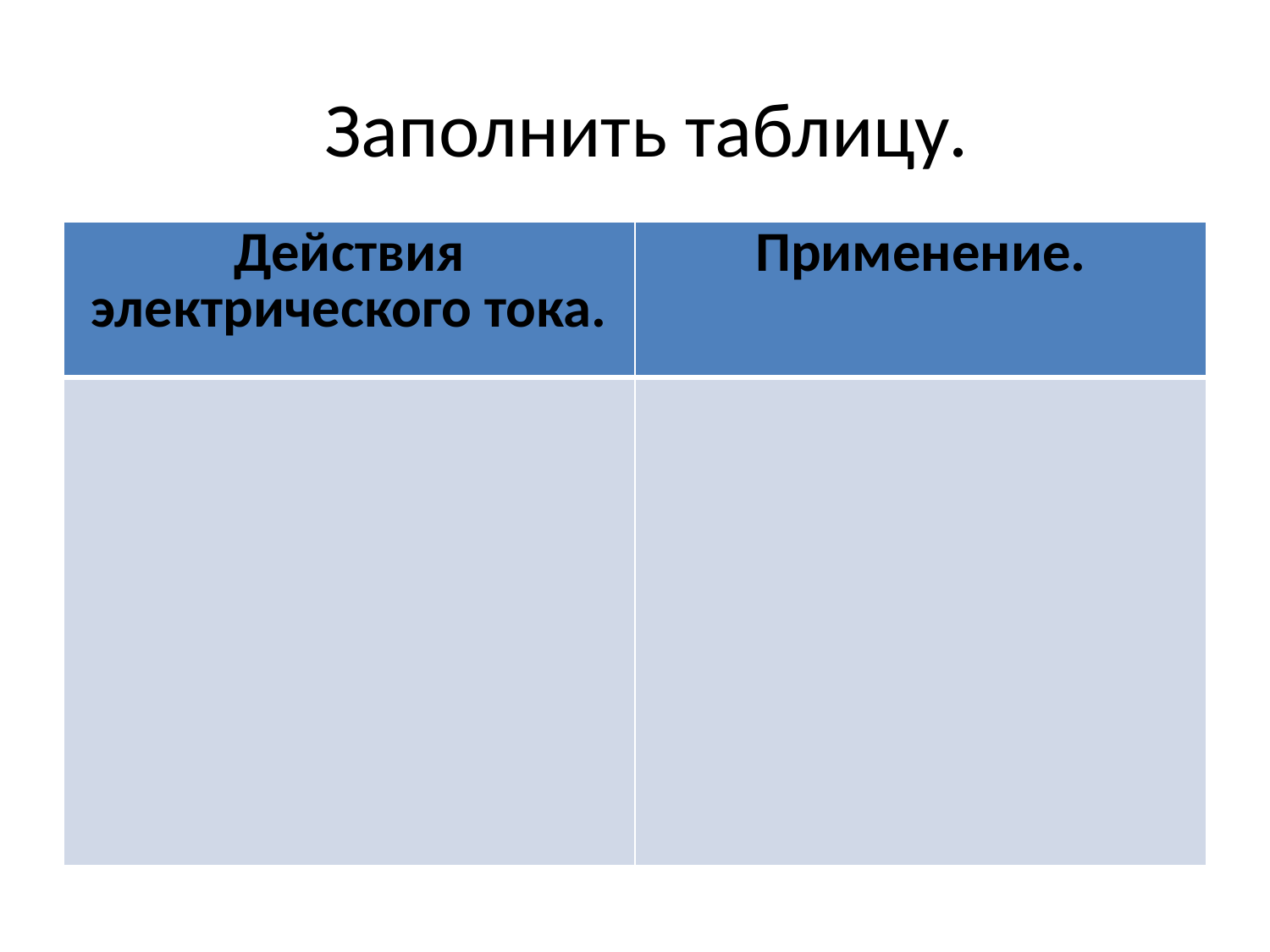

# Заполнить таблицу.
| Действия электрического тока. | Применение. |
| --- | --- |
|  |  |